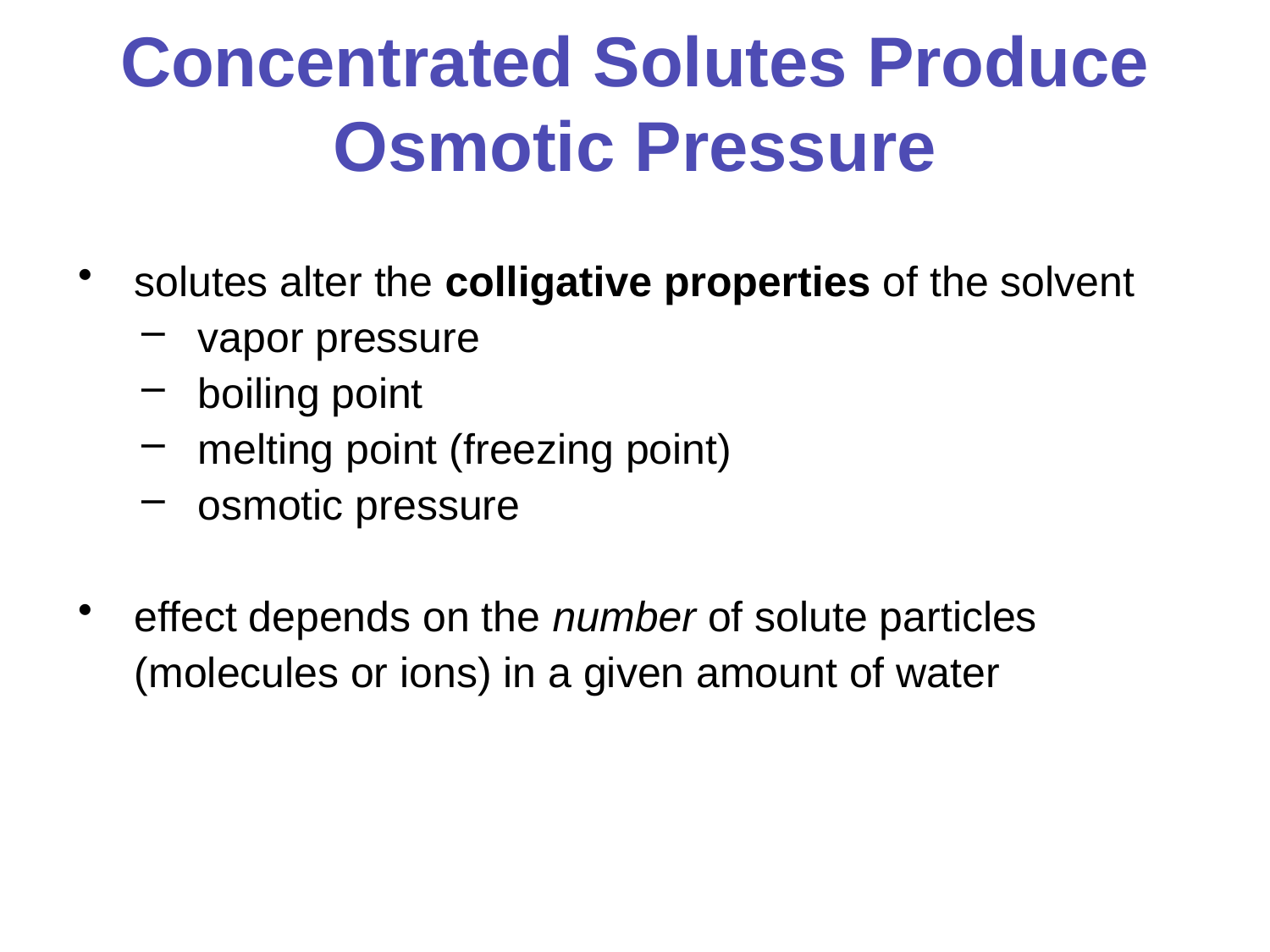

# Concentrated Solutes Produce Osmotic Pressure
solutes alter the colligative properties of the solvent
vapor pressure
boiling point
melting point (freezing point)
osmotic pressure

effect depends on the number of solute particles (molecules or ions) in a given amount of water